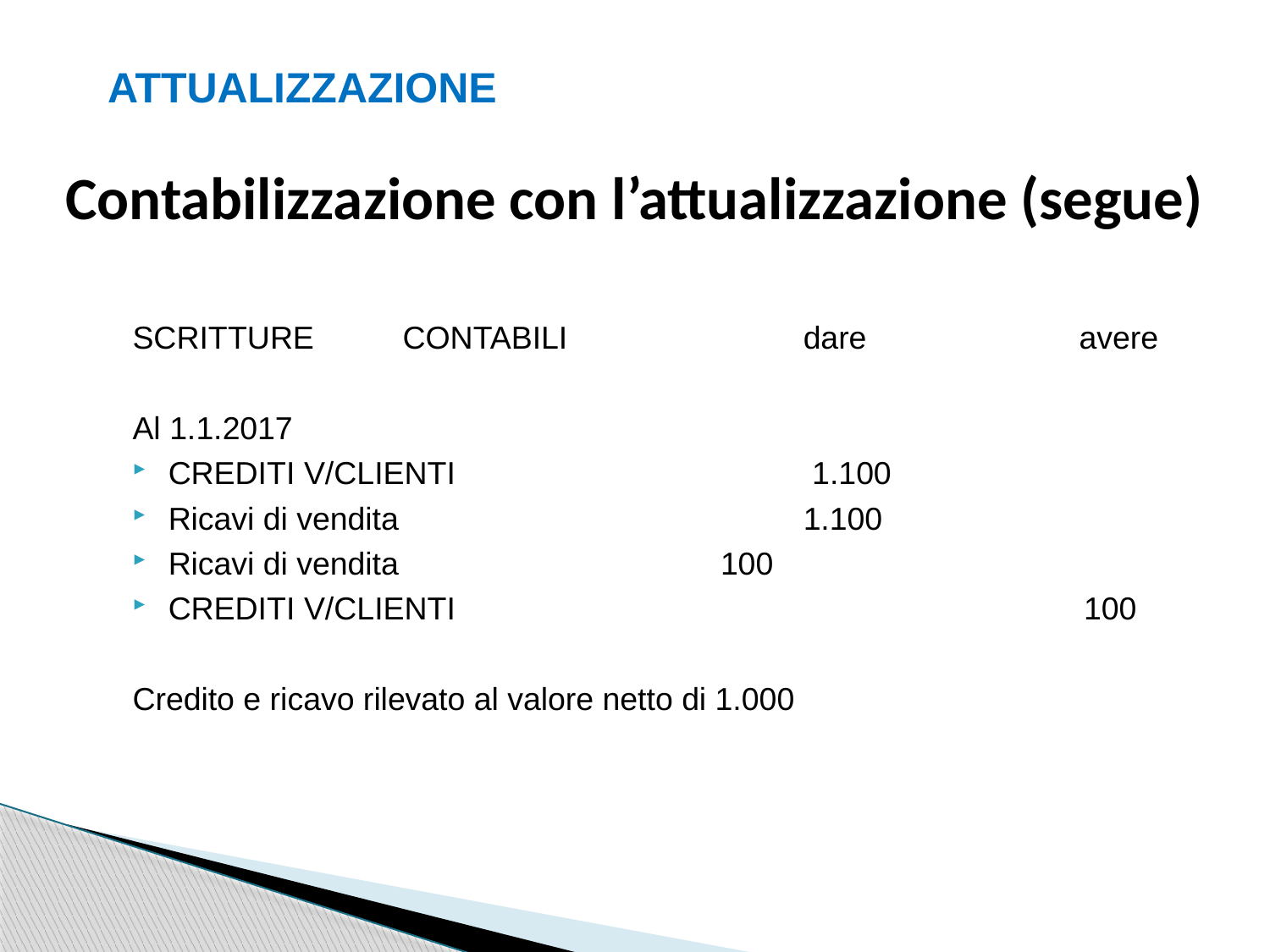

ATTUALIZZAZIONE
Contabilizzazione con l’attualizzazione (segue)

SCRITTURE          CONTABILI		dare                        avere

Al 1.1.2017
CREDITI V/CLIENTI			 1.100
Ricavi di vendita		                            	1.100
Ricavi di vendita 		 	     100
CREDITI V/CLIENTI		                              	   100

Credito e ricavo rilevato al valore netto di 1.000